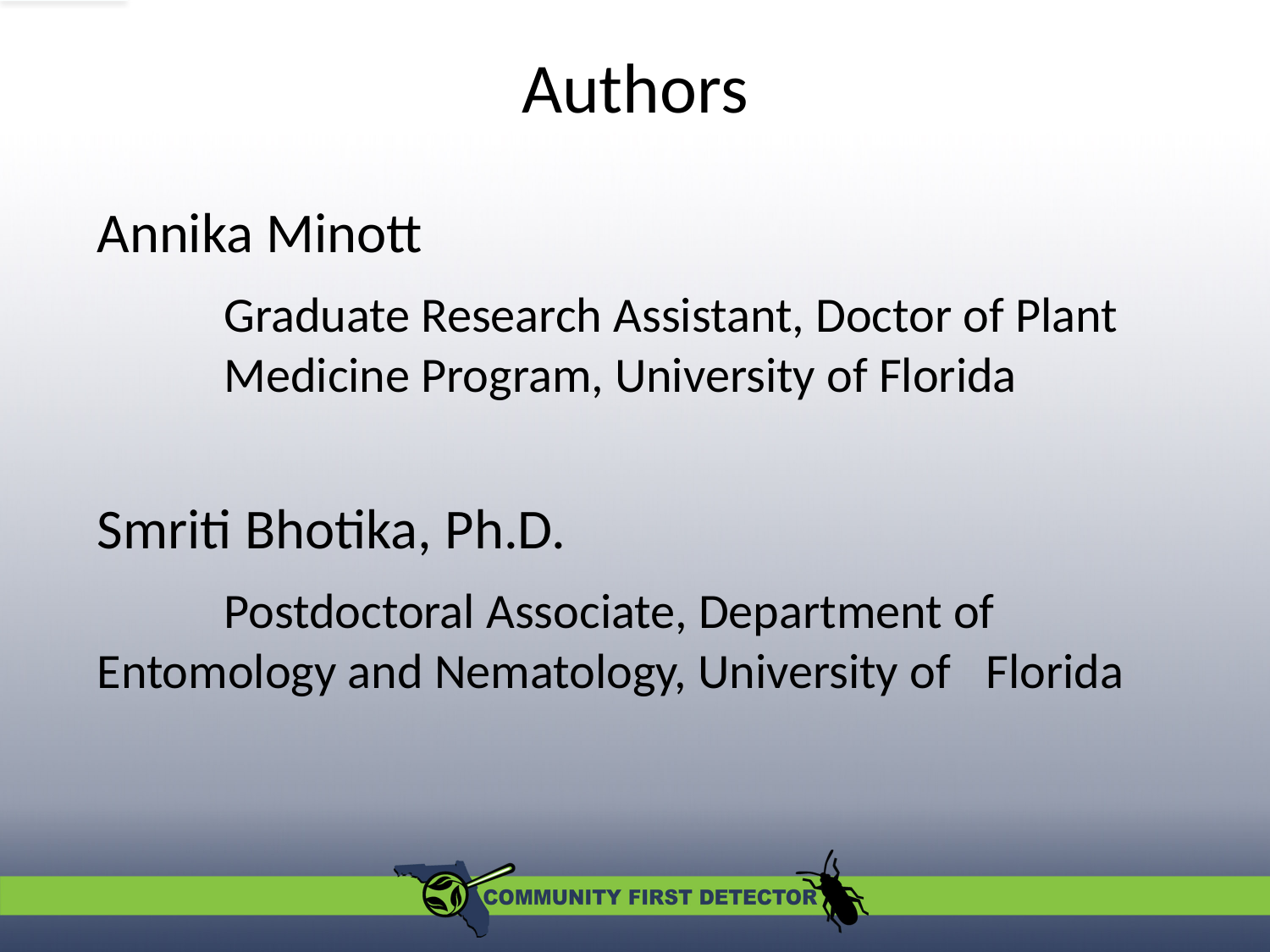

# Authors

Annika Minott
	Graduate Research Assistant, Doctor of Plant 	Medicine Program, University of Florida

Smriti Bhotika, Ph.D.
	Postdoctoral Associate, Department of 	Entomology and Nematology, University of 	Florida